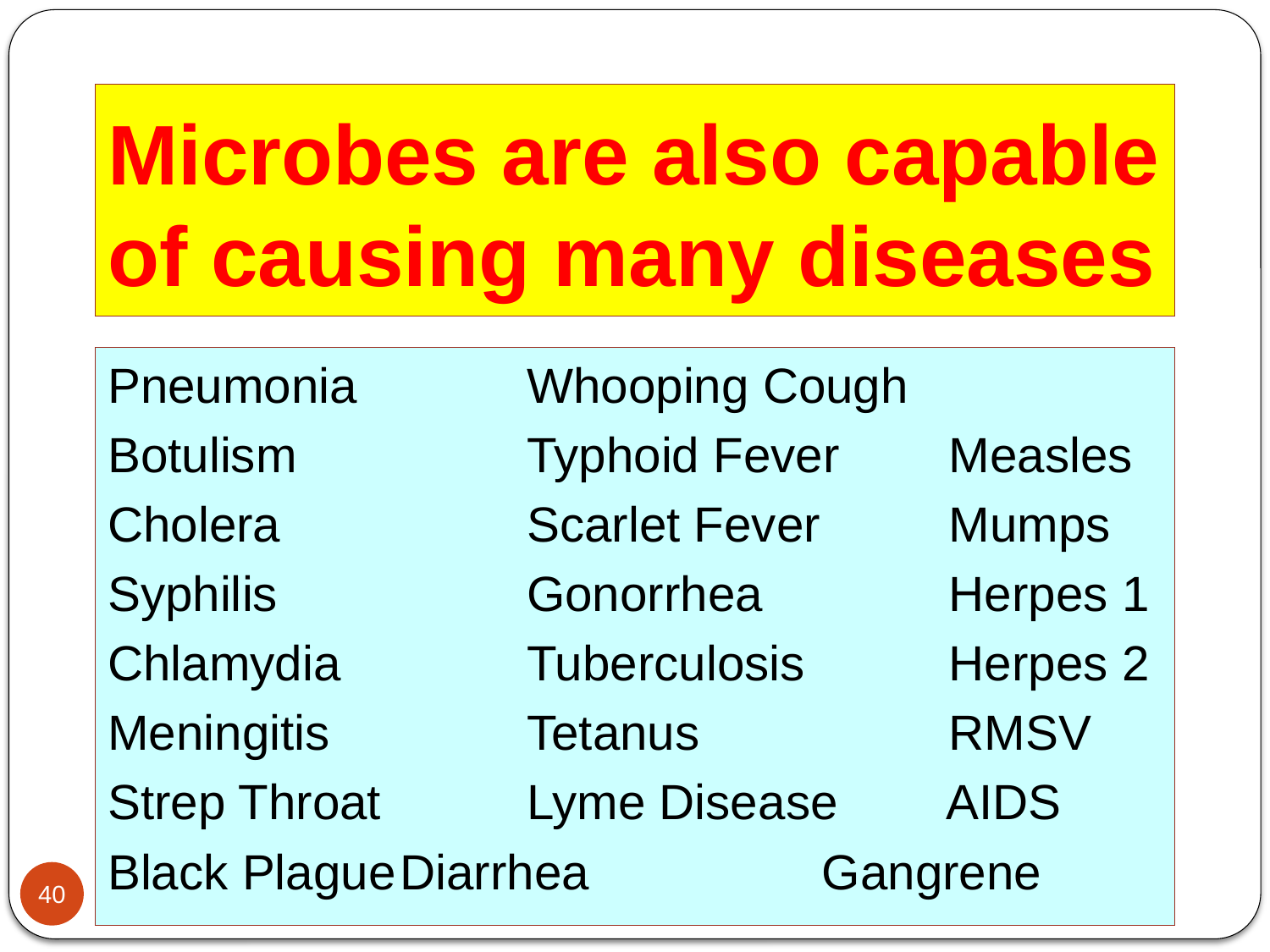

# Microbes are also capable of causing many diseases
Pneumonia		Whooping Cough
Botulism	 	Typhoid Fever 	   Measles
Cholera		Scarlet Fever 	   Mumps
Syphilis		Gonorrhea    	   Herpes 1
Chlamydia	 	Tuberculosis  	   Herpes 2
Meningitis	 	Tetanus		   RMSV
Strep Throat	 	Lyme Disease	   AIDS
Black Plague	Diarrhea	    	   Gangrene
Dr.T.V.Rao MD
40